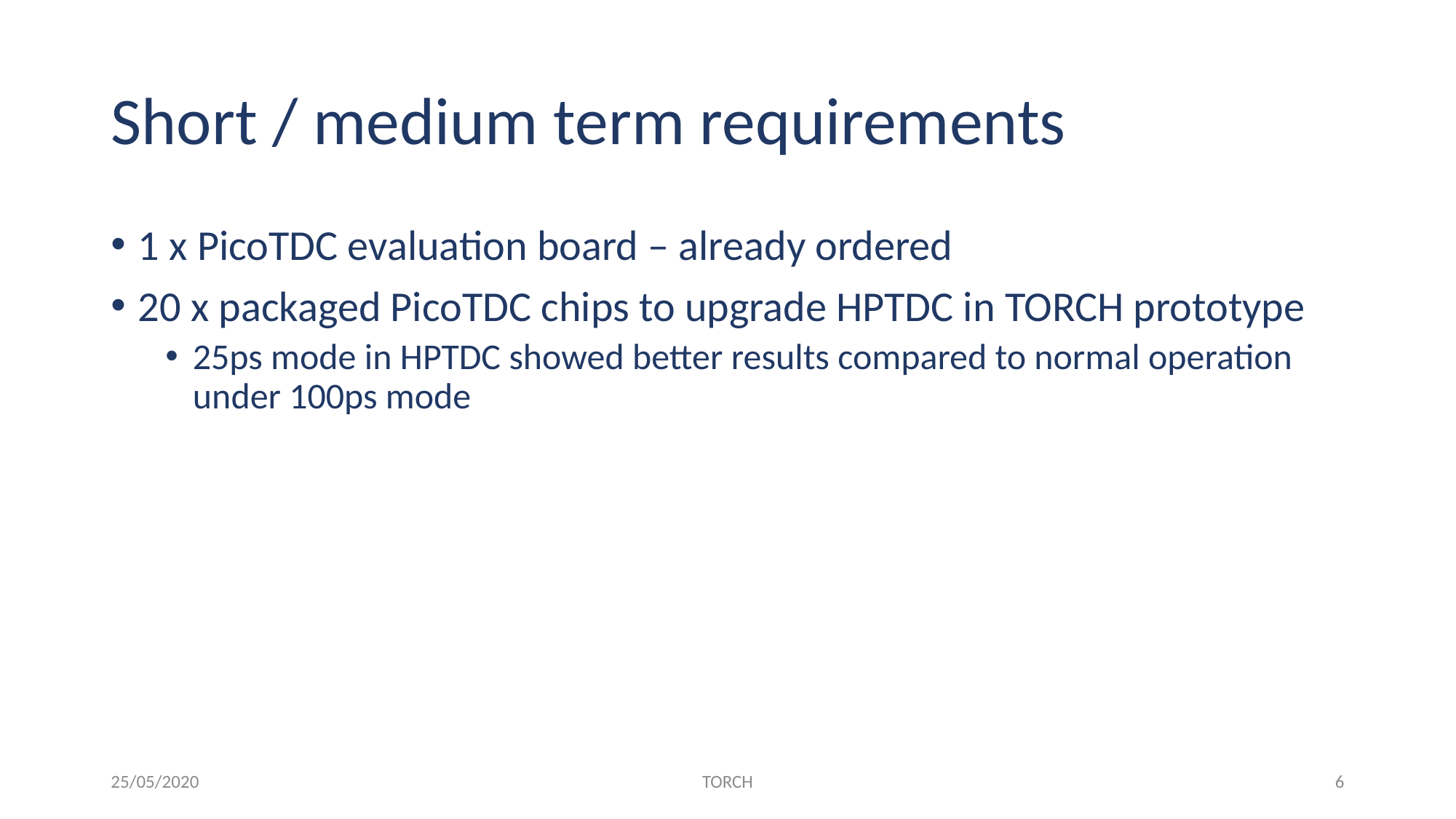

# Short / medium term requirements
1 x PicoTDC evaluation board – already ordered
20 x packaged PicoTDC chips to upgrade HPTDC in TORCH prototype
25ps mode in HPTDC showed better results compared to normal operation under 100ps mode
25/05/2020
TORCH
6